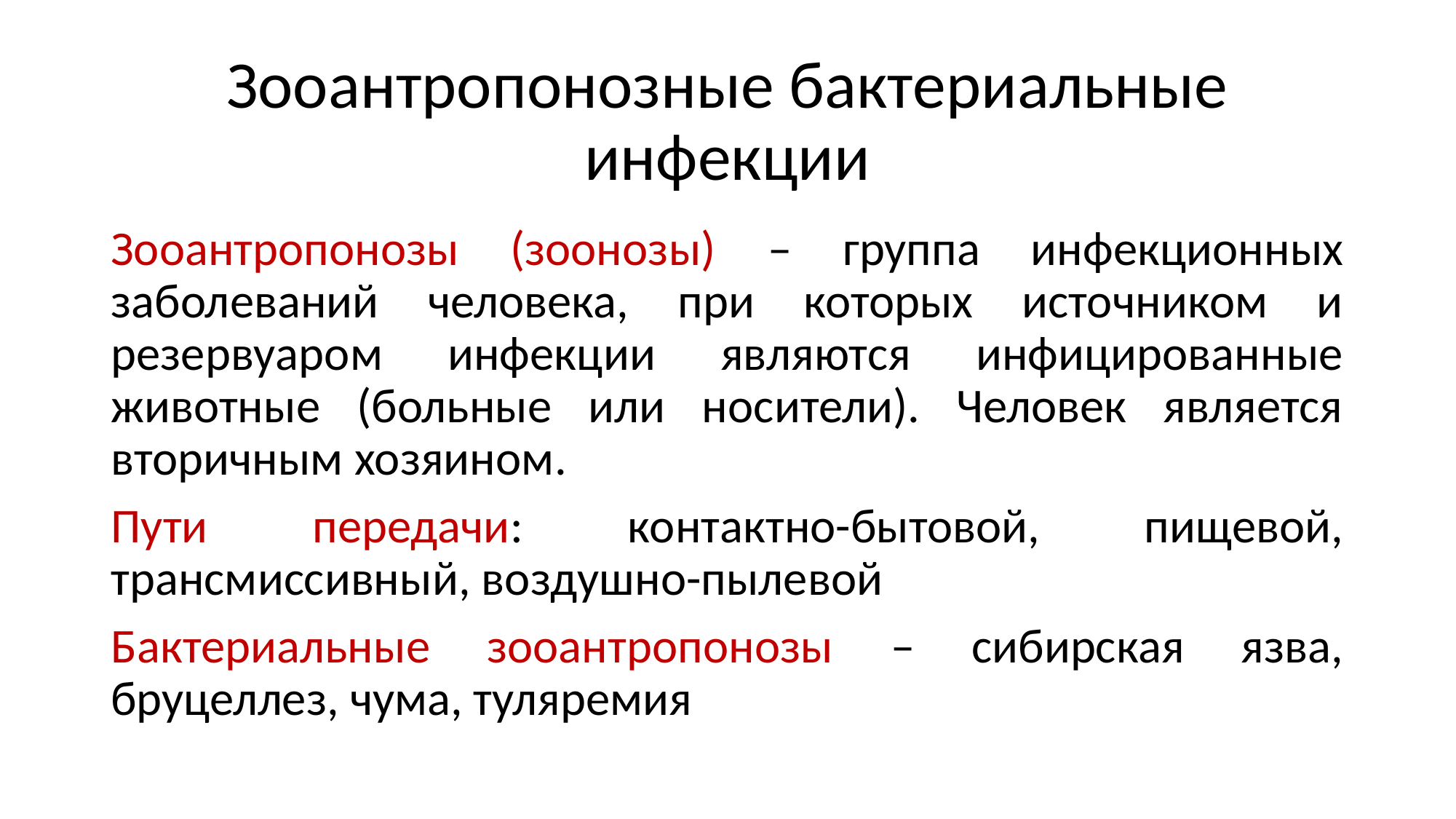

# Зооантропонозные бактериальные инфекции
Зооантропонозы (зоонозы) – группа инфекционных заболеваний человека, при которых источником и резервуаром инфекции являются инфицированные животные (больные или носители). Человек является вторичным хозяином.
Пути передачи: контактно-бытовой, пищевой, трансмиссивный, воздушно-пылевой
Бактериальные зооантропонозы – сибирская язва, бруцеллез, чума, туляремия